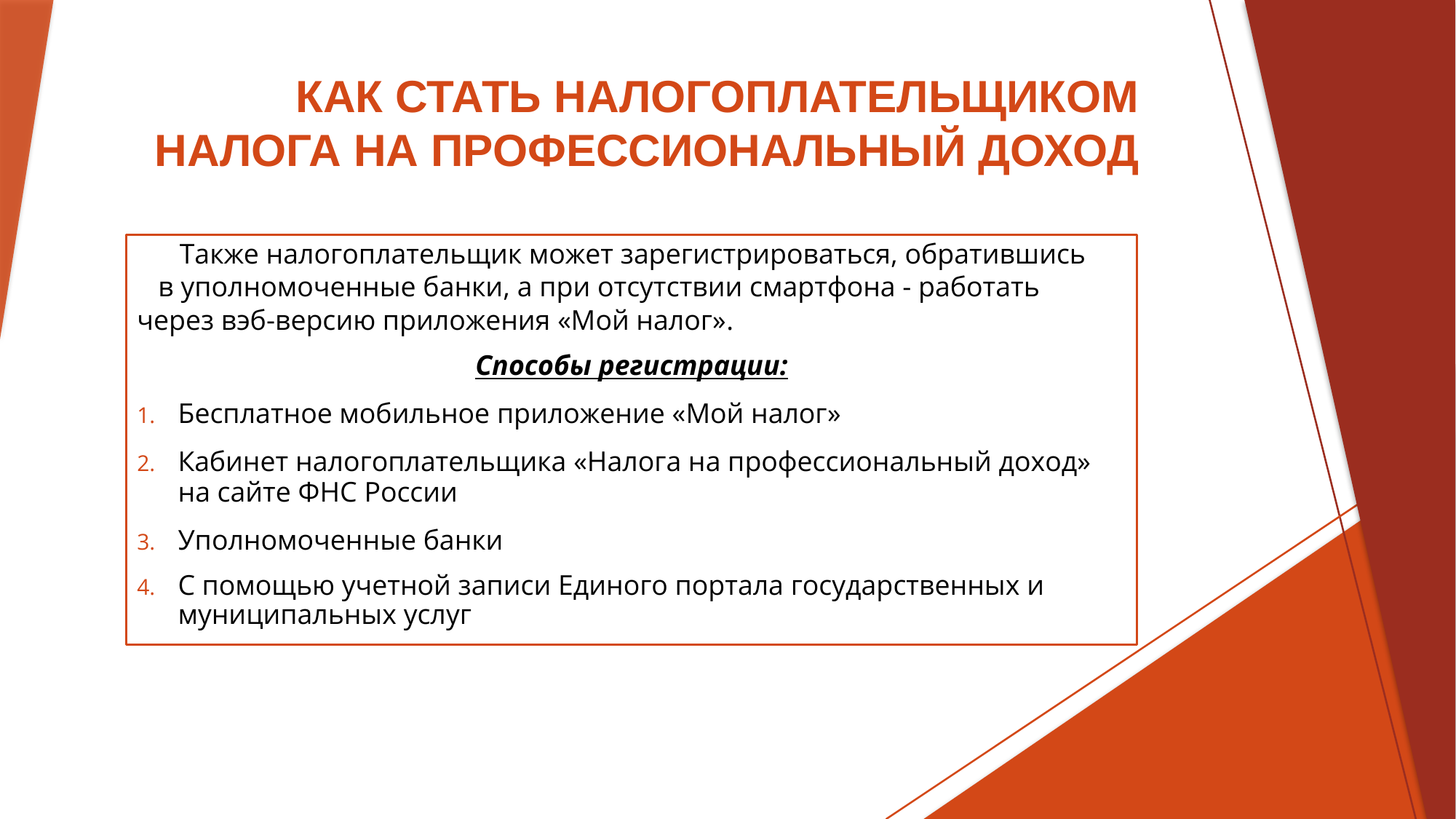

# КАК СТАТЬ НАЛОГОПЛАТЕЛЬЩИКОМ НАЛОГА НА ПРОФЕССИОНАЛЬНЫЙ ДОХОД
      Также налогоплательщик может зарегистрироваться, обратившись         в уполномоченные банки, а при отсутствии смартфона - работать   через вэб-версию приложения «Мой налог».
Способы регистрации:
Бесплатное мобильное приложение «Мой налог»
Кабинет налогоплательщика «Налога на профессиональный доход» на сайте ФНС России
Уполномоченные банки
С помощью учетной записи Единого портала государственных и муниципальных услуг